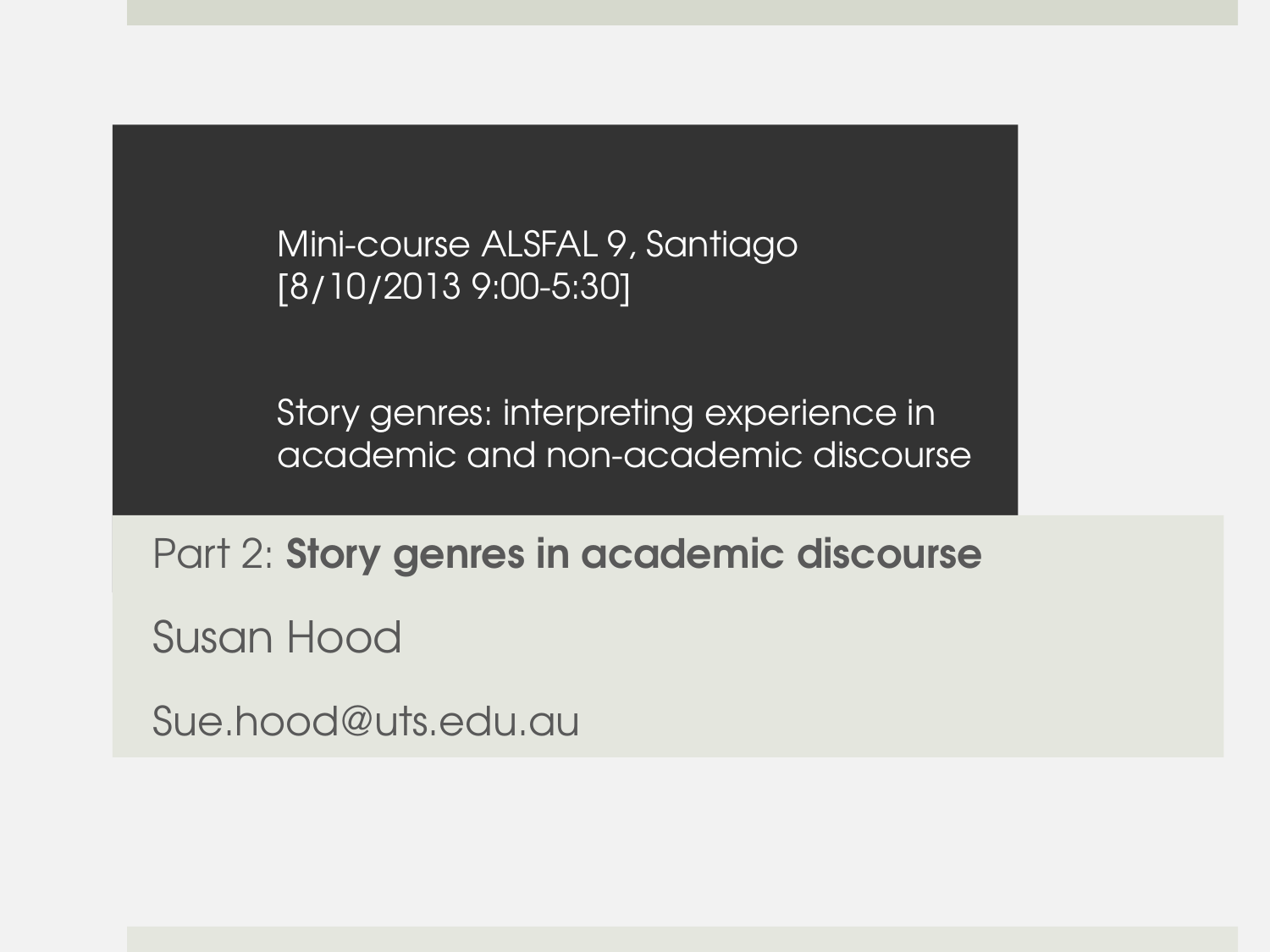

# Mini-course ALSFAL 9, Santiago [8/10/2013 9:00-5:30]    Story genres: interpreting experience in academic and non-academic discourse   Susan Hood & J R Martin
Part 2: Story genres in academic discourse
Susan Hood
Sue.hood@uts.edu.au